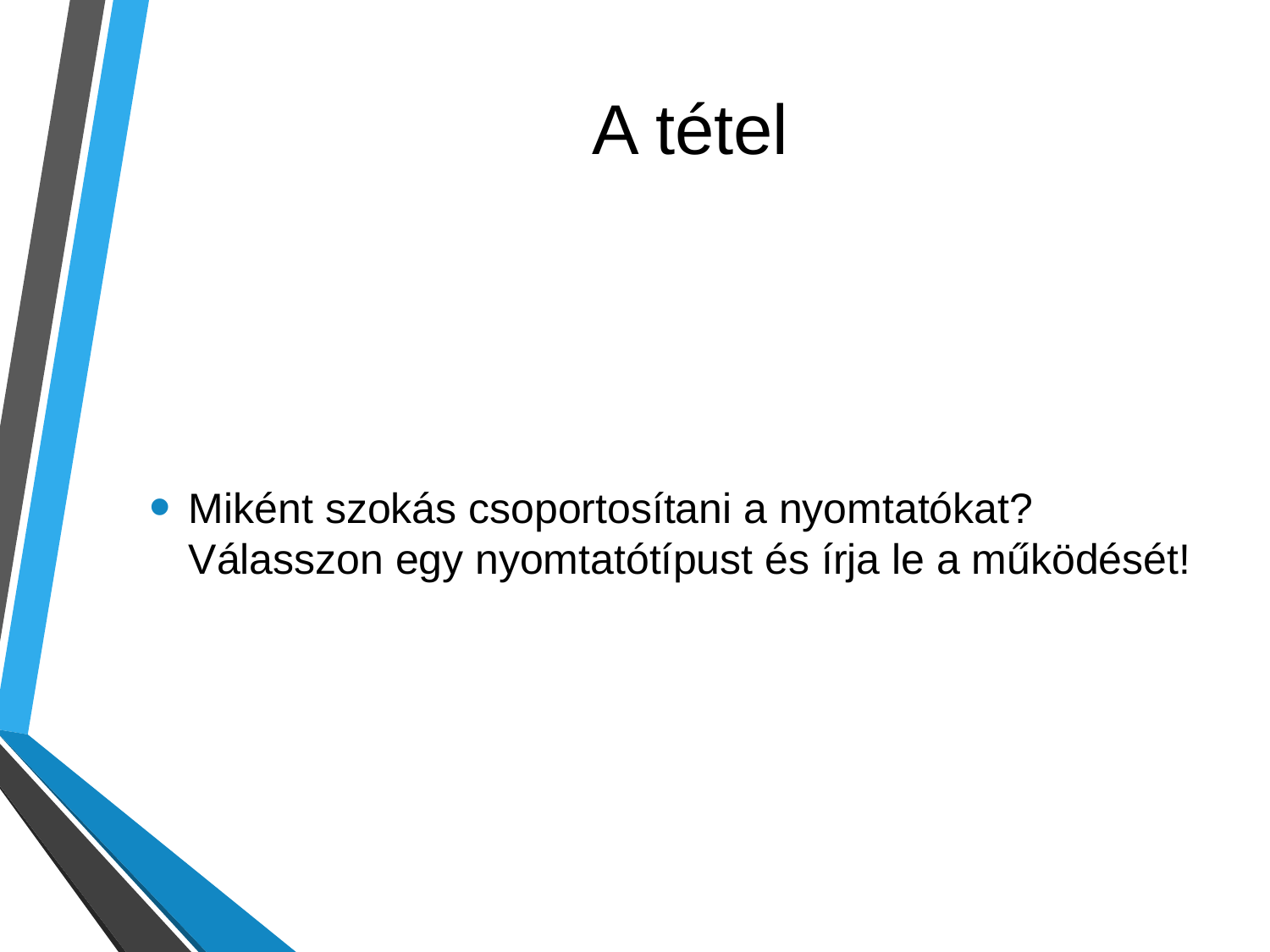

# A tétel
Miként szokás csoportosítani a nyomtatókat? Válasszon egy nyomtatótípust és írja le a működését!